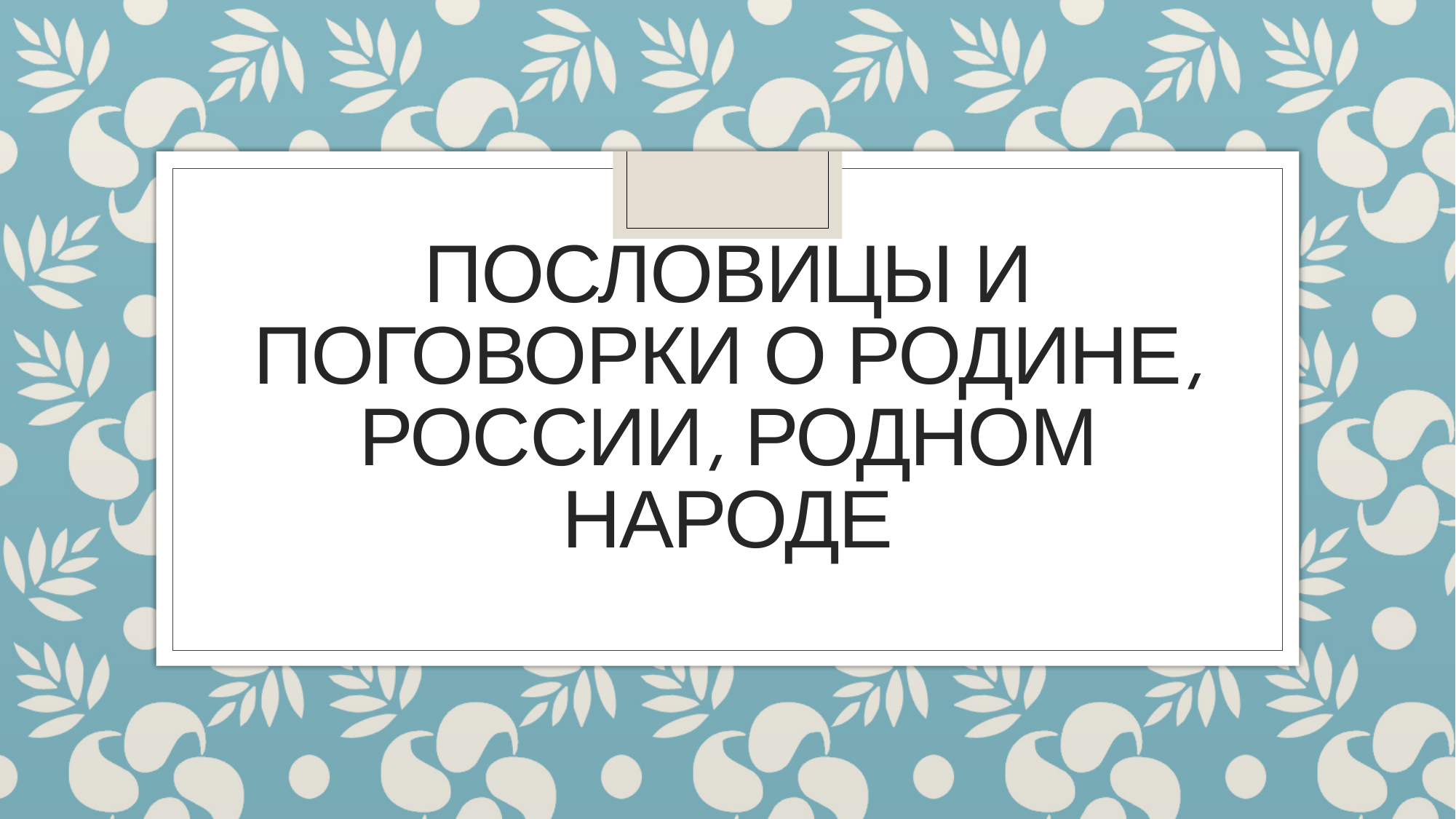

# Пословицы и поговорки о родине, россии, родном народе